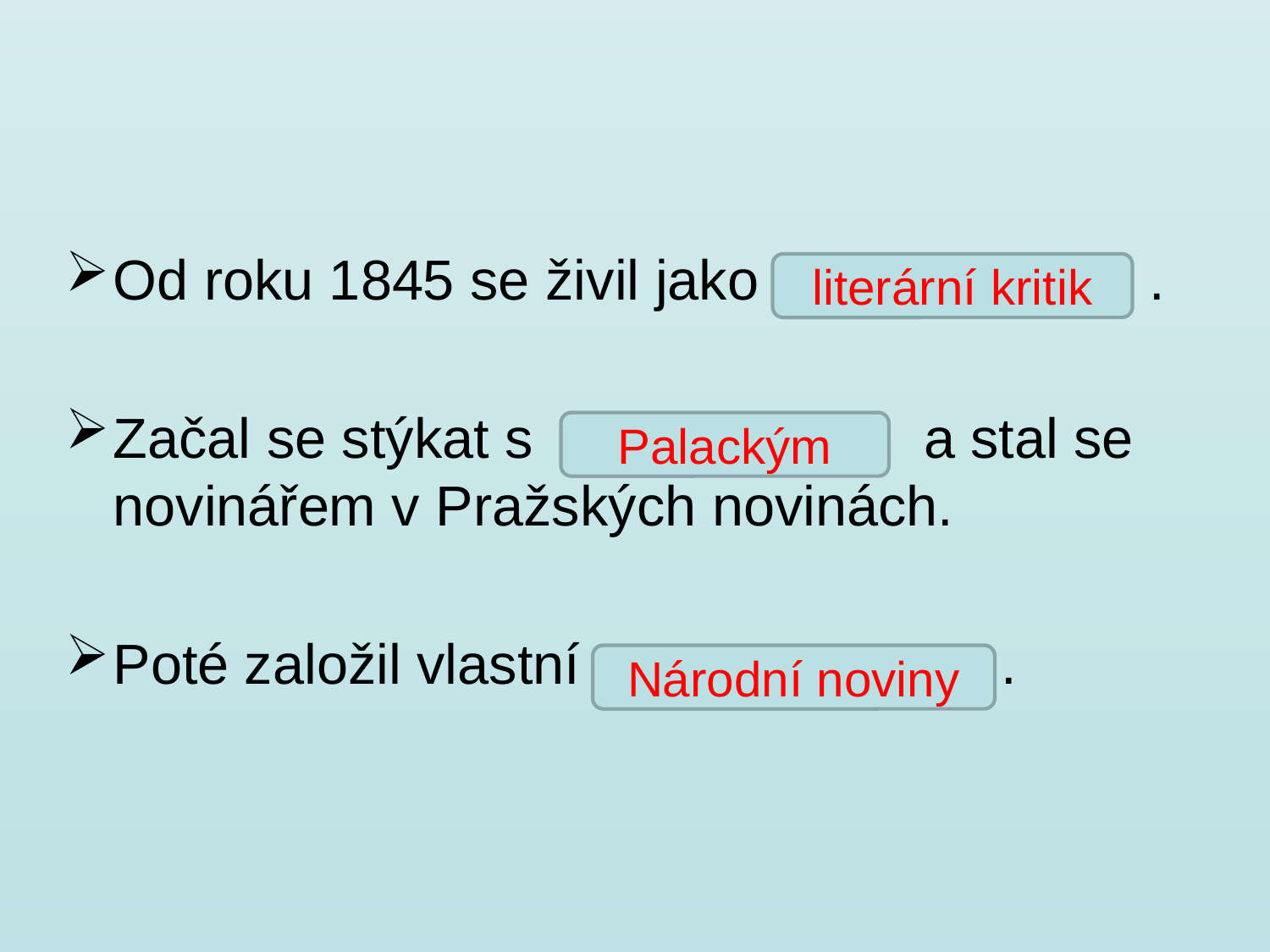

Od roku 1845 se živil jako                         .

Začal se stýkat s                         a stal se novinářem v Pražských novinách.

Poté založil vlastní                           .
literární kritik
Palackým
Národní noviny